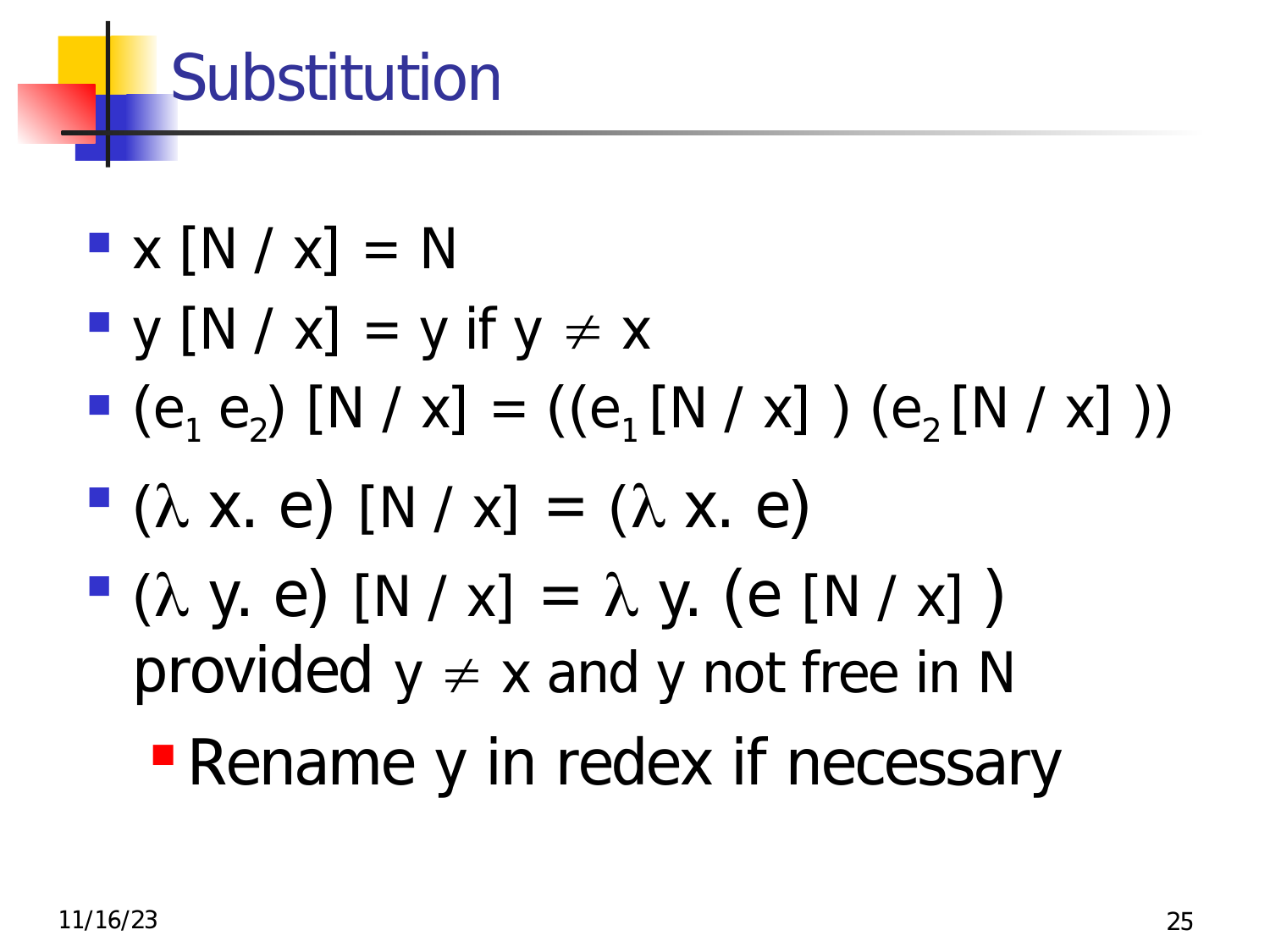

# Substitution
x [N / x] = N
y [N / x] = y if y ≠ x
(e1 e2) [N / x] = ((e1 [N / x] ) (e2 [N / x] ))
(λ x. e) [N / x] = (λ x. e)
(λ y. e) [N / x] = λ y. (e [N / x] ) provided y ≠ x and y not free in N
Rename y in redex if necessary
11/16/23
25